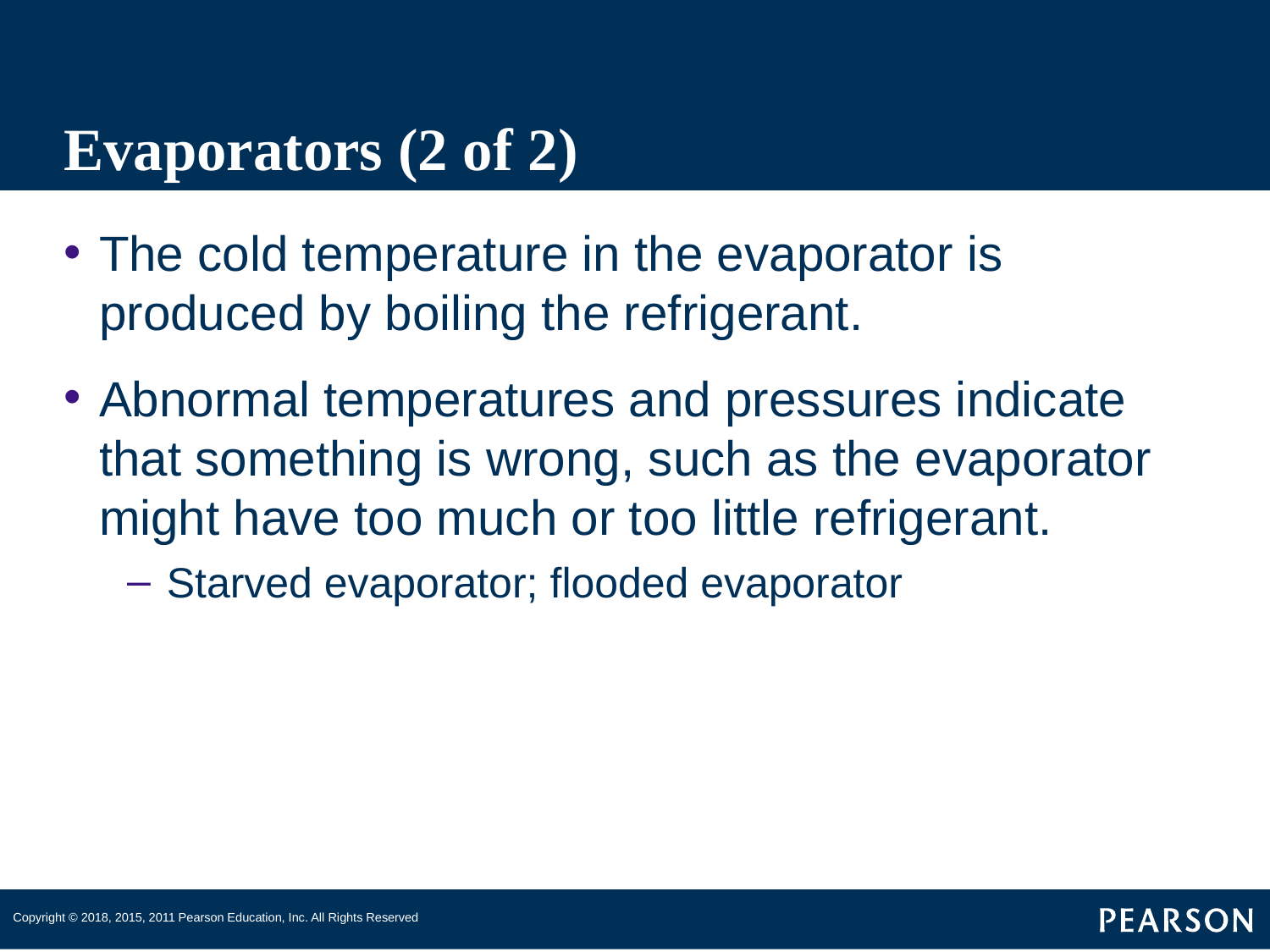

# Evaporators (2 of 2)
The cold temperature in the evaporator is produced by boiling the refrigerant.
Abnormal temperatures and pressures indicate that something is wrong, such as the evaporator might have too much or too little refrigerant.
Starved evaporator; flooded evaporator